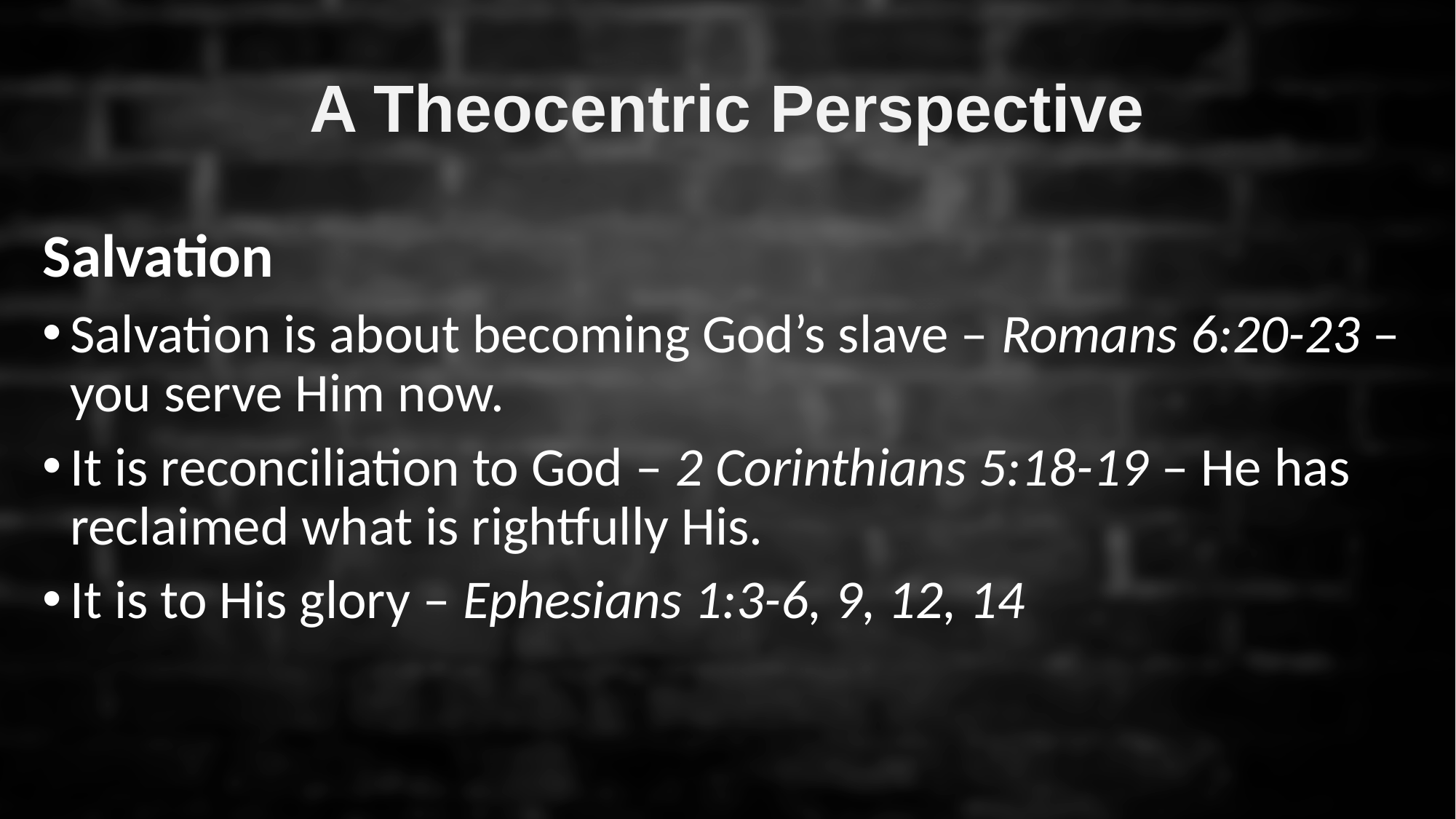

# A Theocentric Perspective
Salvation
Salvation is about becoming God’s slave – Romans 6:20-23 – you serve Him now.
It is reconciliation to God – 2 Corinthians 5:18-19 – He has reclaimed what is rightfully His.
It is to His glory – Ephesians 1:3-6, 9, 12, 14